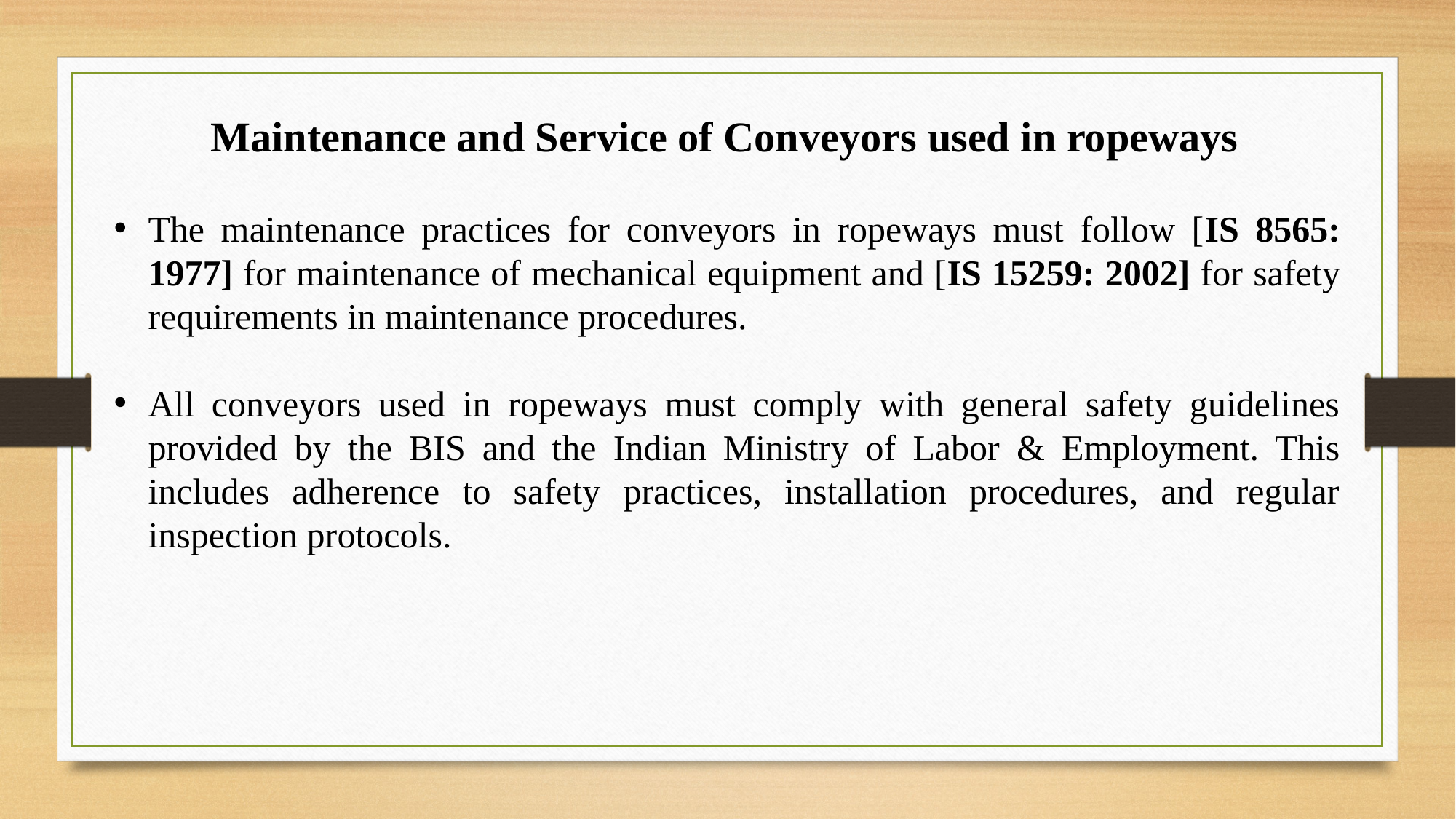

Maintenance and Service of Conveyors used in ropeways
The maintenance practices for conveyors in ropeways must follow [IS 8565: 1977] for maintenance of mechanical equipment and [IS 15259: 2002] for safety requirements in maintenance procedures.

All conveyors used in ropeways must comply with general safety guidelines provided by the BIS and the Indian Ministry of Labor & Employment. This includes adherence to safety practices, installation procedures, and regular inspection protocols.